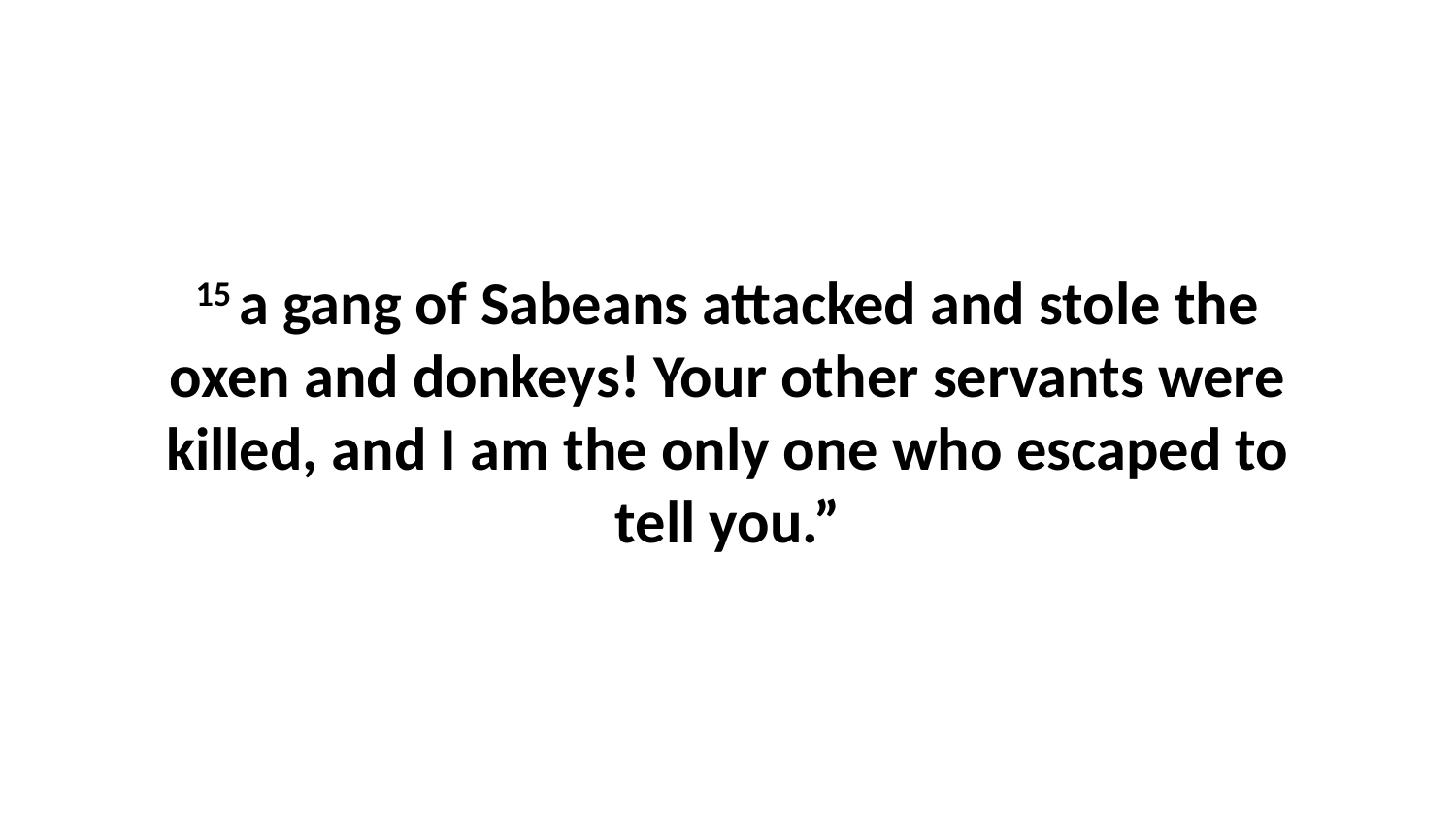

15 a gang of Sabeans attacked and stole the oxen and donkeys! Your other servants were killed, and I am the only one who escaped to tell you.”